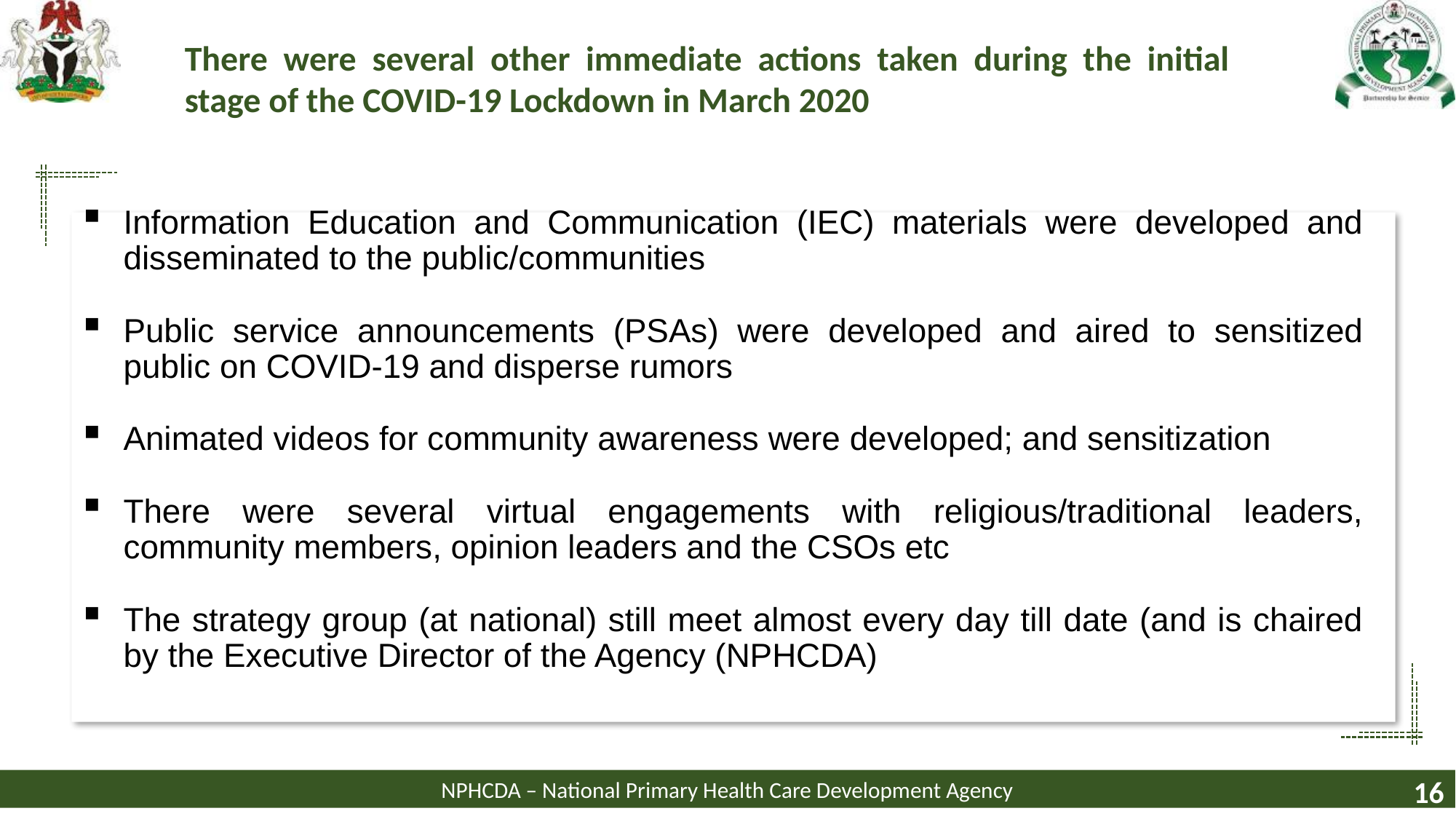

There were several other immediate actions taken during the initial stage of the COVID-19 Lockdown in March 2020
Information Education and Communication (IEC) materials were developed and disseminated to the public/communities
Public service announcements (PSAs) were developed and aired to sensitized public on COVID-19 and disperse rumors
Animated videos for community awareness were developed; and sensitization
There were several virtual engagements with religious/traditional leaders, community members, opinion leaders and the CSOs etc
The strategy group (at national) still meet almost every day till date (and is chaired by the Executive Director of the Agency (NPHCDA)

16